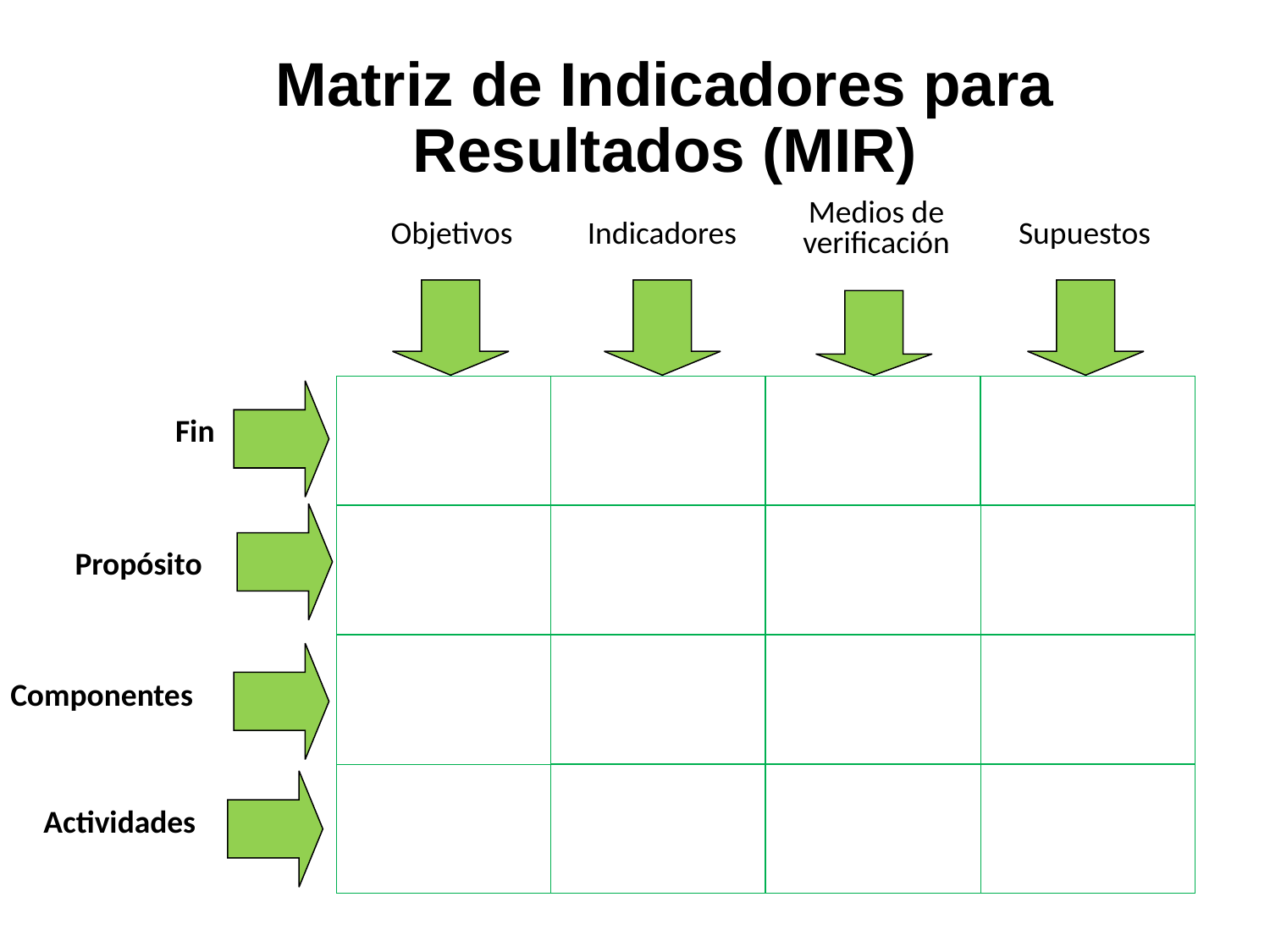

Matriz de Indicadores para Resultados (MIR)
Medios de
verificación
Objetivos
Indicadores
Supuestos

Fin

Propósito

Componentes

Actividades